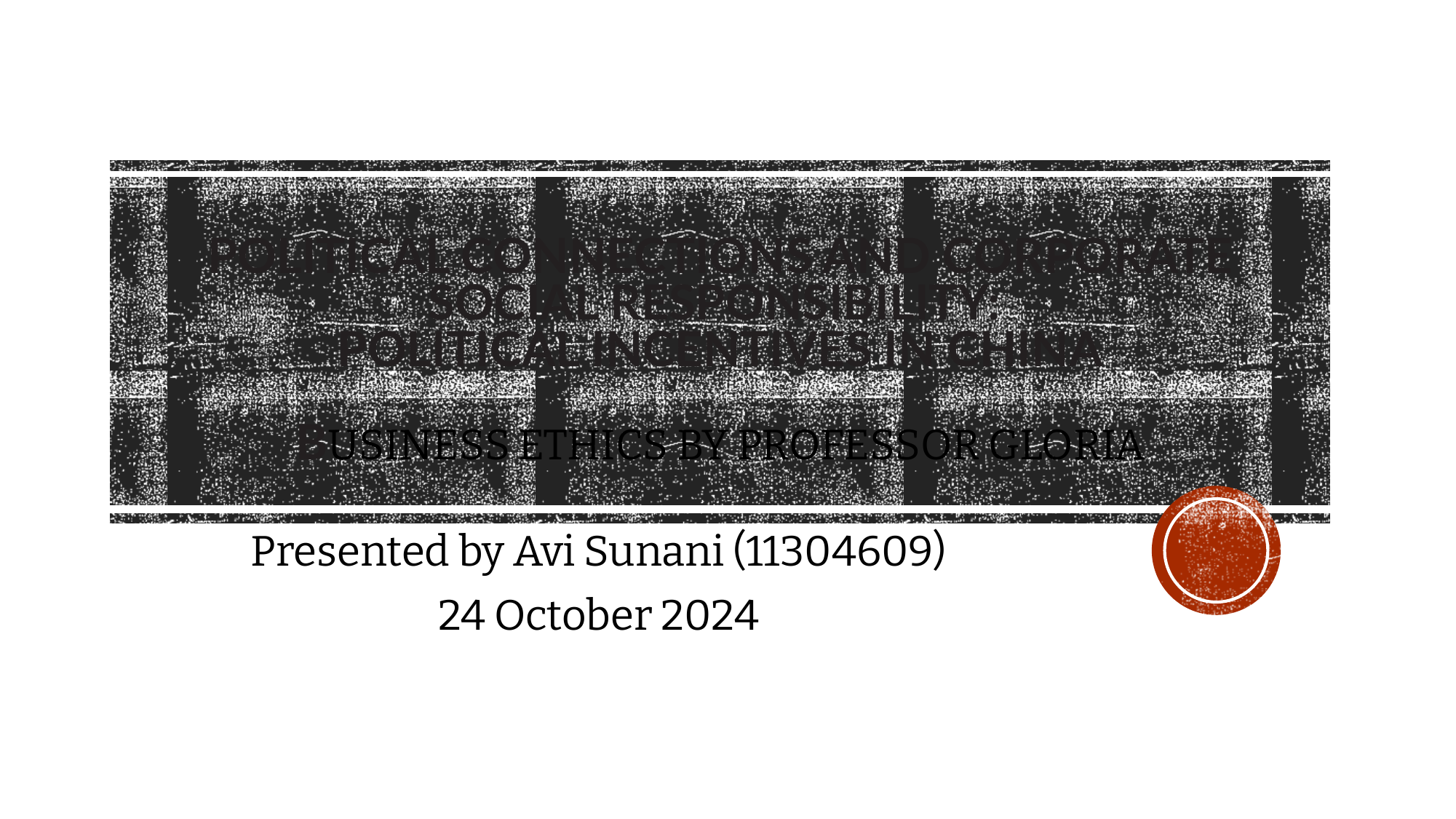

# Political connections and corporate social responsibility: Political incentives in China Business Ethics by professor gloria
Presented by Avi Sunani (11304609)
24 October 2024